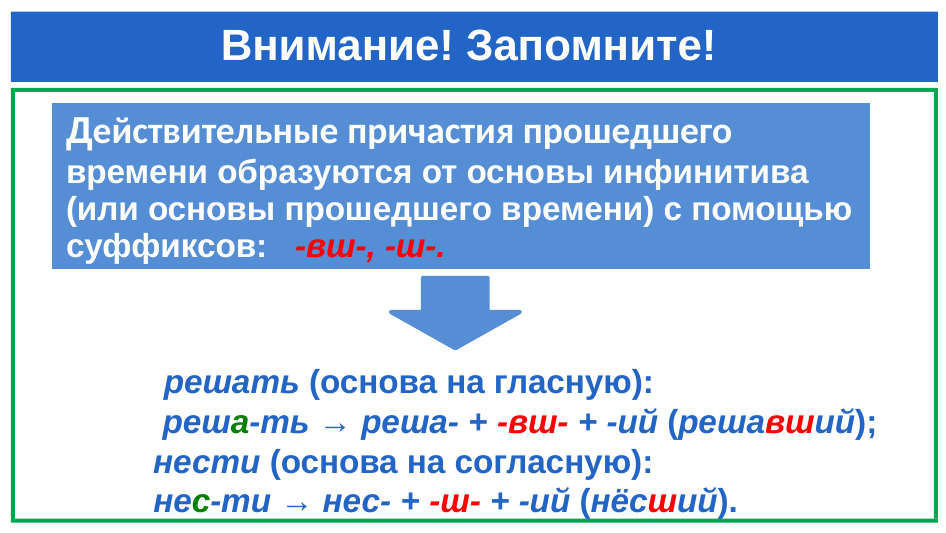

# Внимание! Запомните!
| Действительные причастия прошедшего времени образуются от основы инфинитива (или основы прошедшего времени) с помощью суффиксов: -вш-, -ш-. |
| --- |

        решать (основа на гласную):
       реша-ть → реша- + -вш- + -ий (решавший);
      нести (основа на согласную):
      нес-ти → нес- + -ш- + -ий (нёсший).